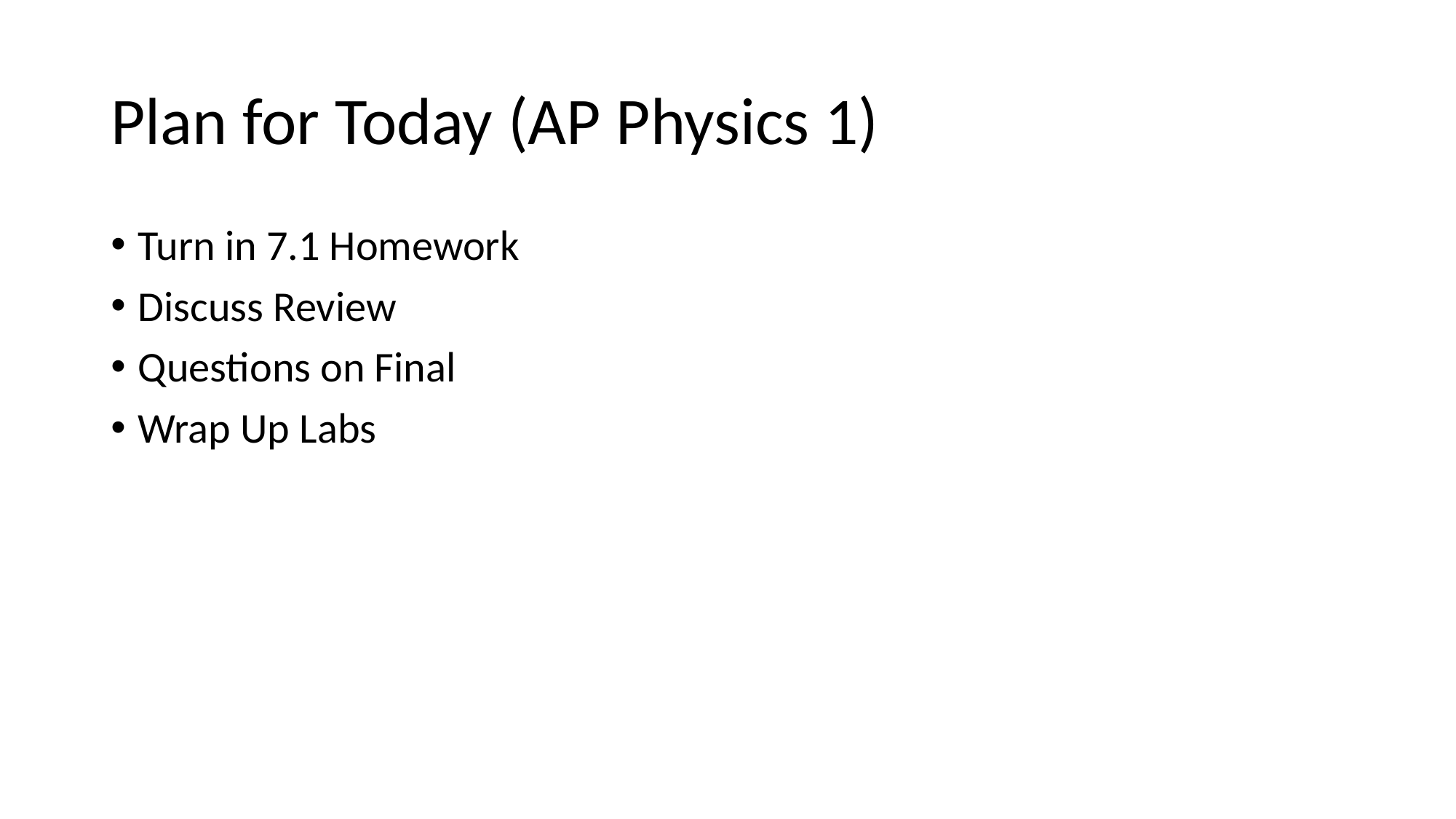

# Plan for Today (AP Physics 1)
Turn in 7.1 Homework
Discuss Review
Questions on Final
Wrap Up Labs